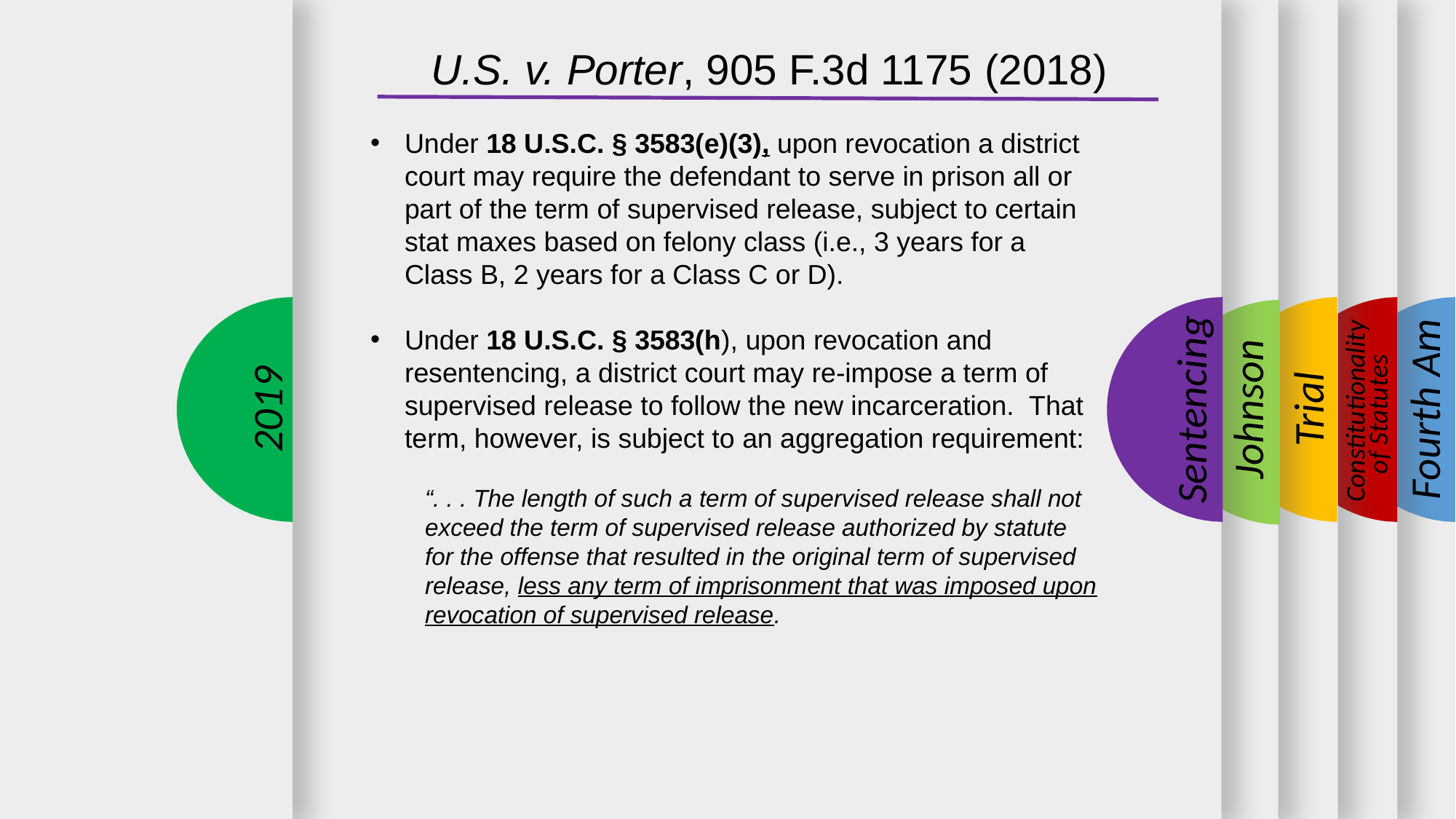

U.S. v. Porter, 905 F.3d 1175 (2018)
Under 18 U.S.C. § 3583(e)(3), upon revocation a district court may require the defendant to serve in prison all or part of the term of supervised release, subject to certain stat maxes based on felony class (i.e., 3 years for a Class B, 2 years for a Class C or D).

Under 18 U.S.C. § 3583(h), upon revocation and resentencing, a district court may re-impose a term of supervised release to follow the new incarceration.  That term, however, is subject to an aggregation requirement:

“. . . The length of such a term of supervised release shall not exceed the term of supervised release authorized by statute for the offense that resulted in the original term of supervised release, less any term of imprisonment that was imposed upon revocation of supervised release.

2019
Sentencing
Trial
Fourth Am
Johnson
Constitutionality
of Statutes